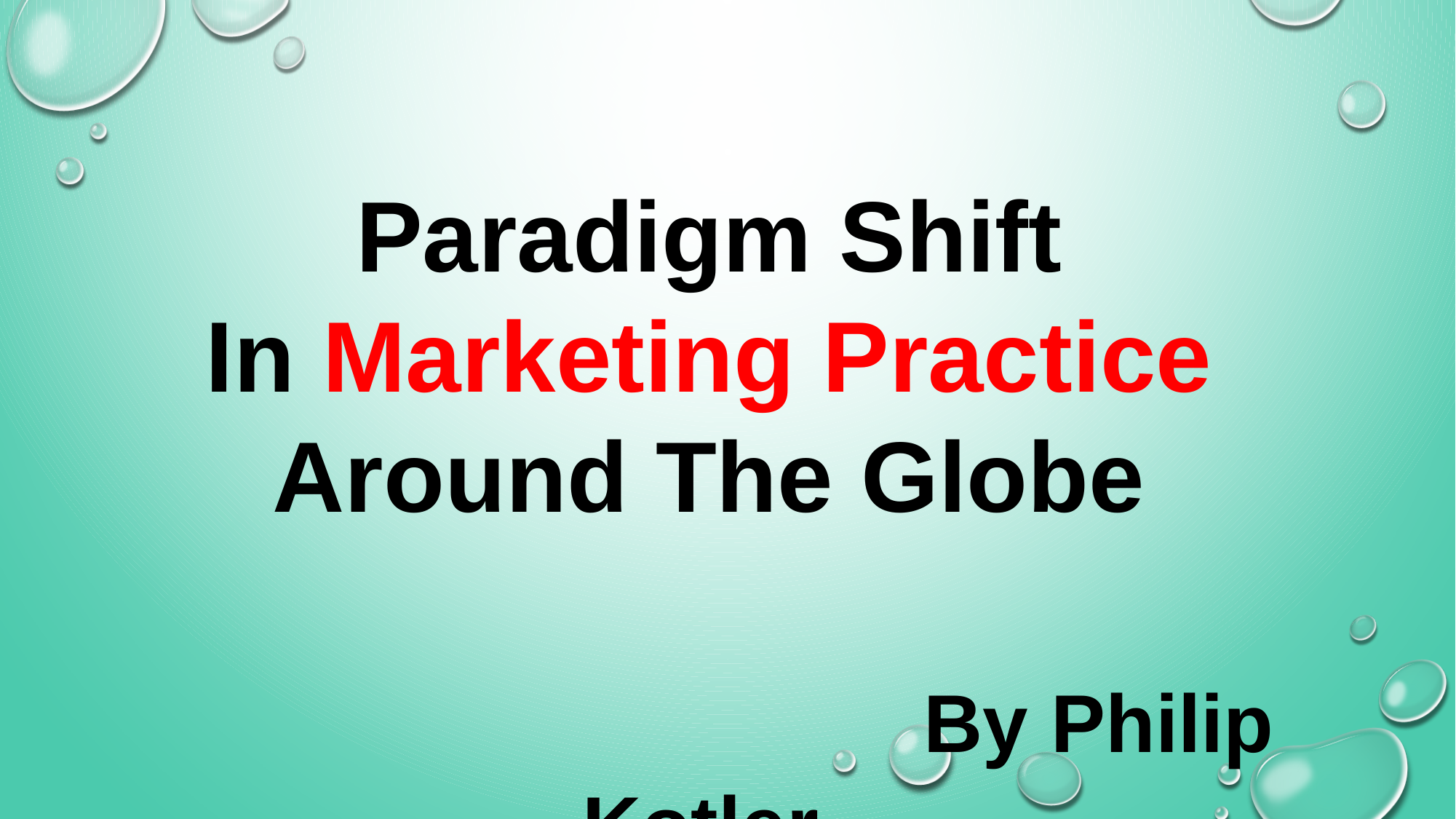

Paradigm Shift
In Marketing Practice
Around The Globe

                           By Philip Kotler